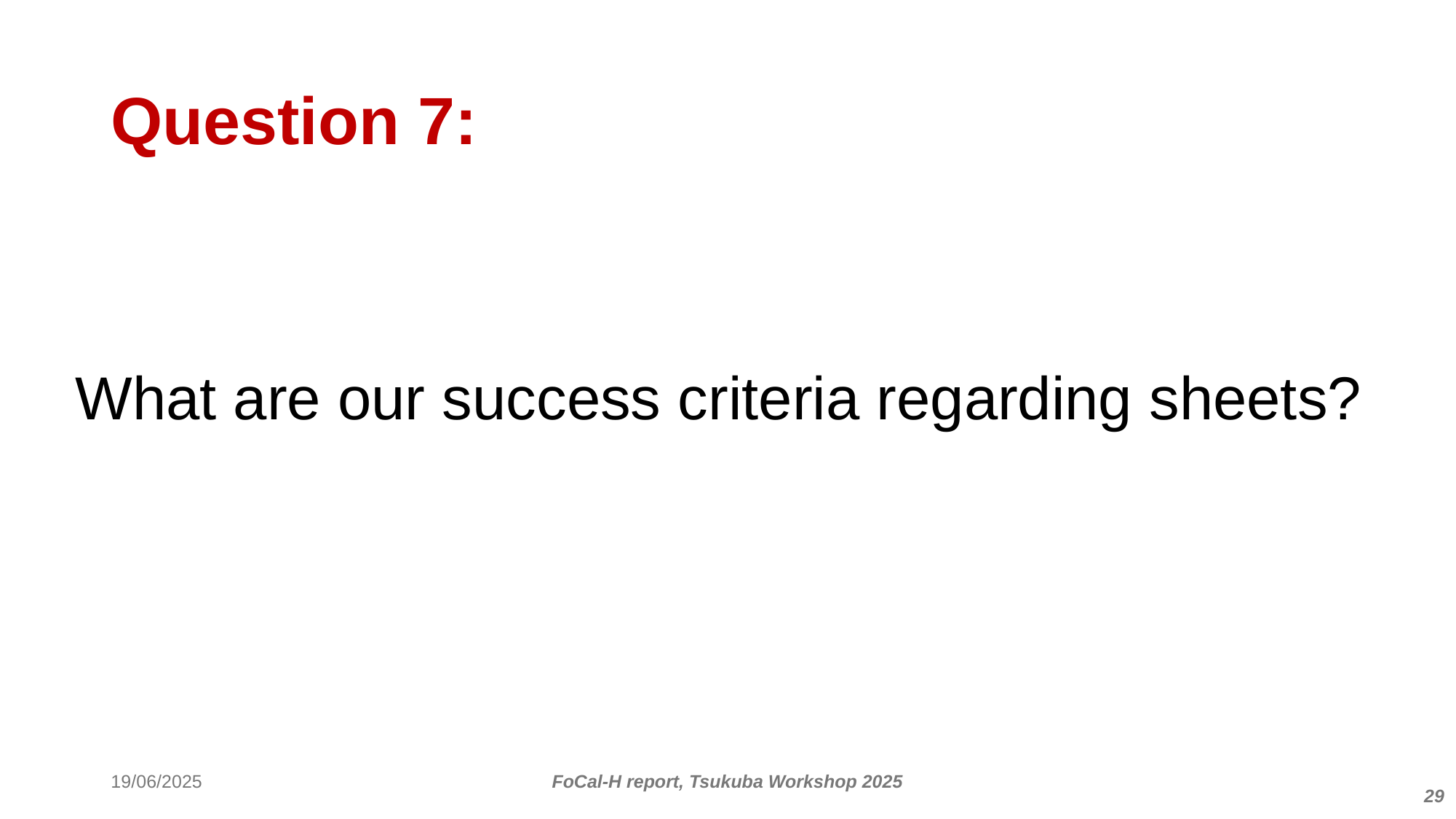

# Question 7:
What are our success criteria regarding sheets?
19/06/2025
FoCal-H report, Tsukuba Workshop 2025
29